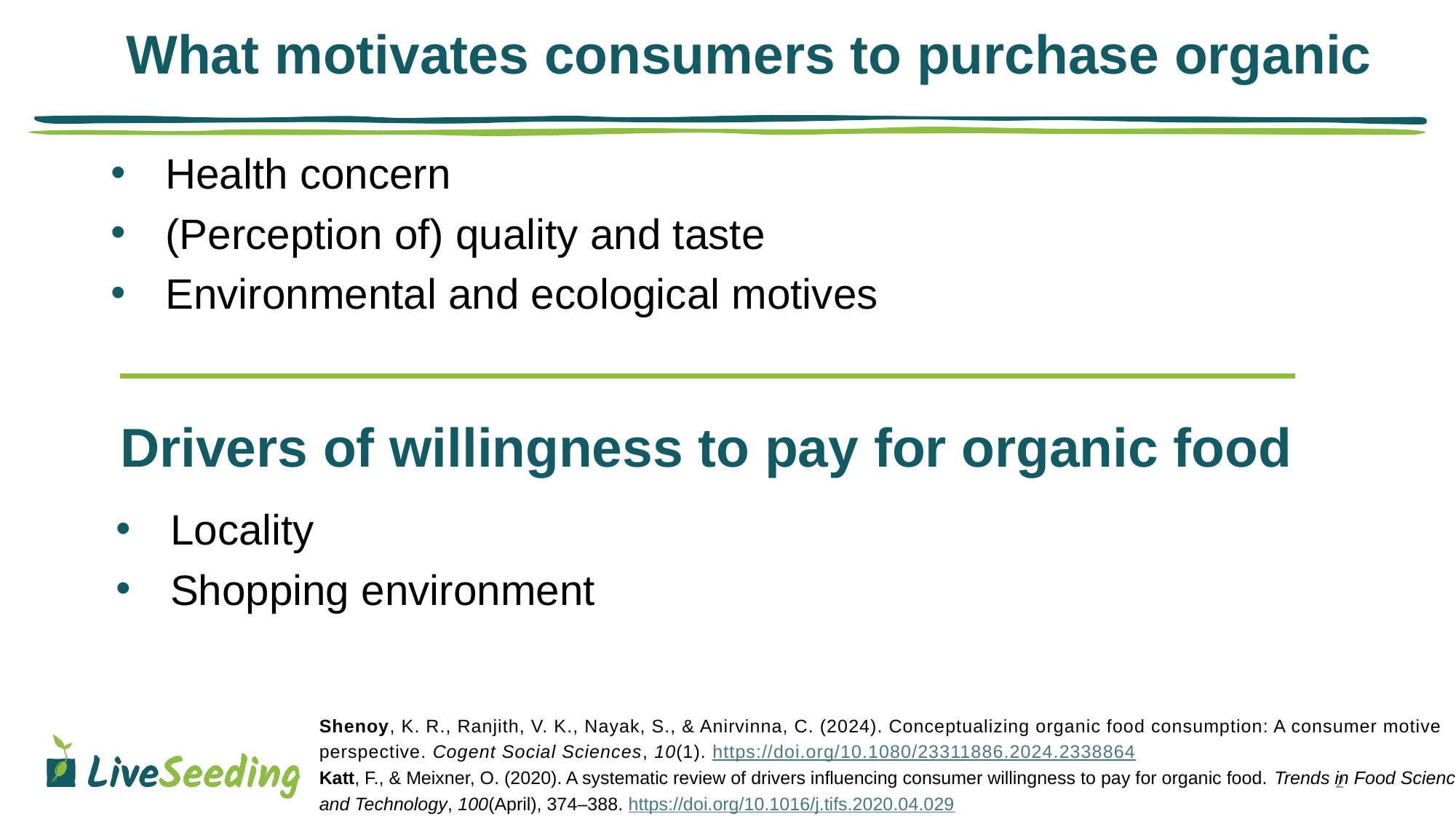

# What motivates consumers to purchase organic
Health concern
(Perception of) quality and taste
Environmental and ecological motives

Drivers of willingness to pay for organic food
Locality
Shopping environment
Shenoy, K. R., Ranjith, V. K., Nayak, S., & Anirvinna, C. (2024). Conceptualizing organic food consumption: A consumer motive perspective. Cogent Social Sciences, 10(1). https://doi.org/10.1080/23311886.2024.2338864
Katt, F., & Meixner, O. (2020). A systematic review of drivers influencing consumer willingness to pay for organic food. Trends in Food Science and Technology, 100(April), 374–388. https://doi.org/10.1016/j.tifs.2020.04.029

2